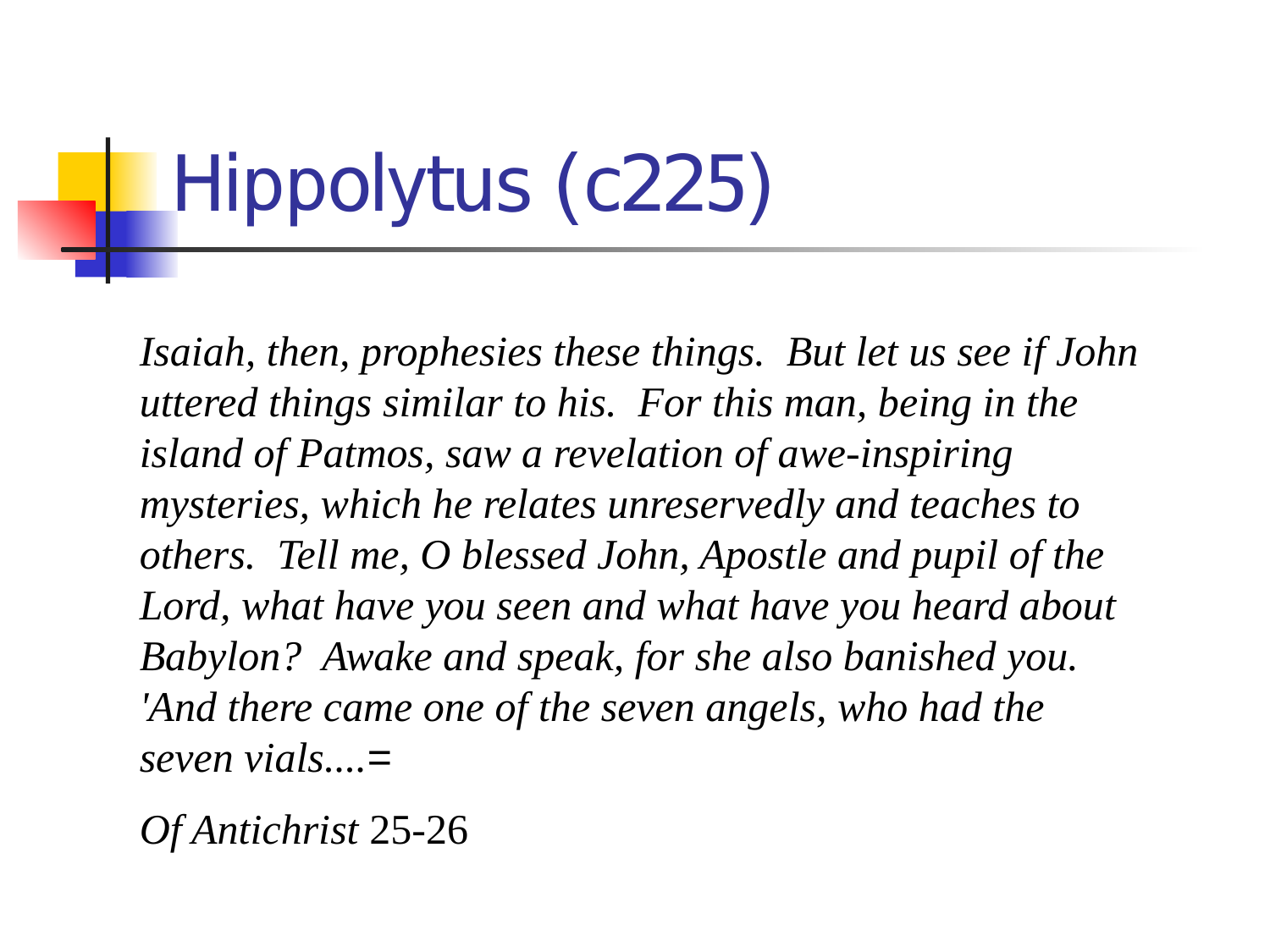

# Hippolytus (c225)
Isaiah, then, prophesies these things.  But let us see if John uttered things similar to his.  For this man, being in the island of Patmos, saw a revelation of awe‑inspiring mysteries, which he relates unreservedly and teaches to others.  Tell me, O blessed John, Apostle and pupil of the Lord, what have you seen and what have you heard about  Babylon?  Awake and speak, for she also banished you.  'And there came one of the seven angels, who had the seven vials....=
Of Antichrist 25‑26